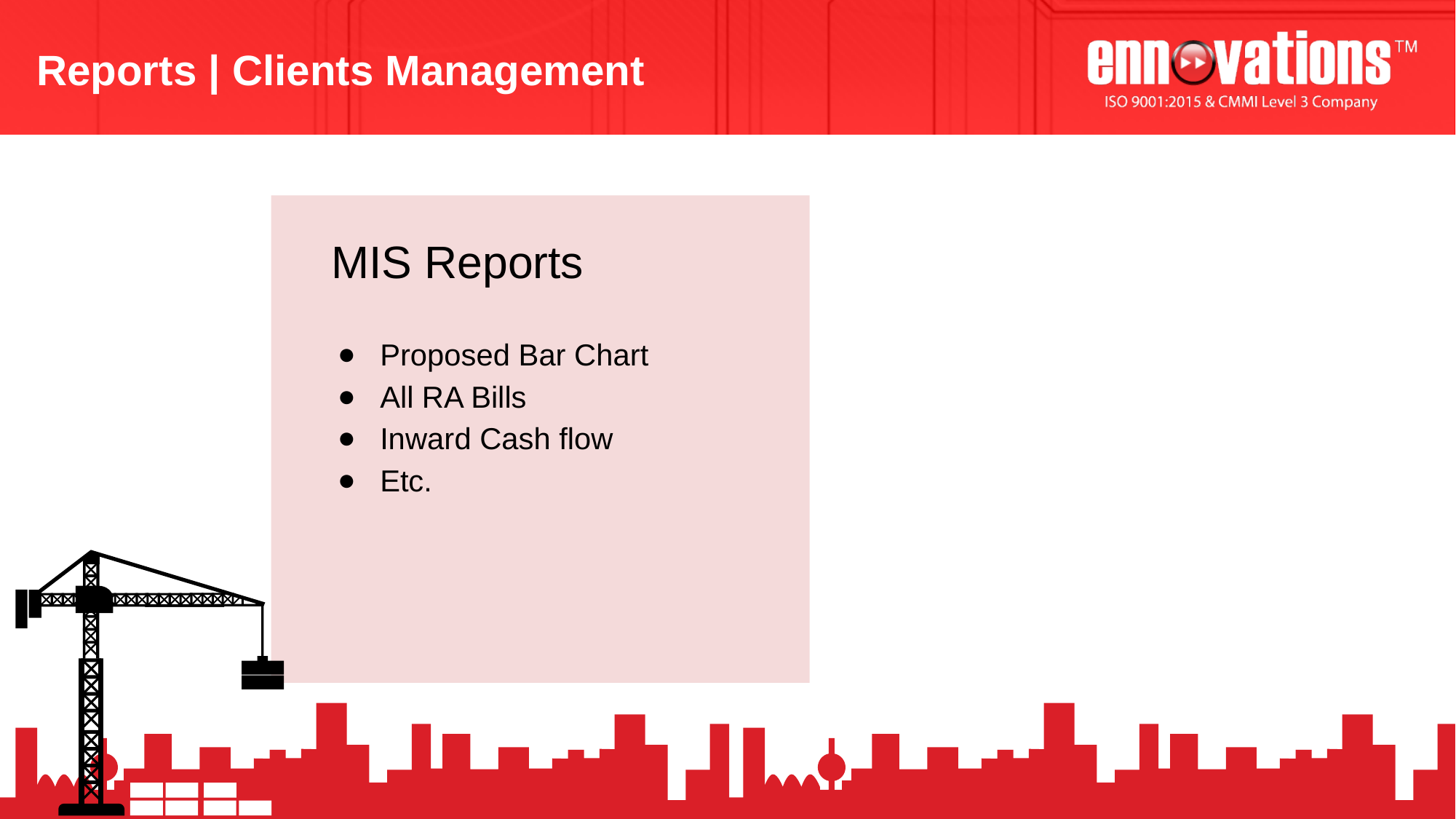

Reports | Clients Management

MIS Reports
Proposed Bar Chart
All RA Bills
Inward Cash flow
Etc.